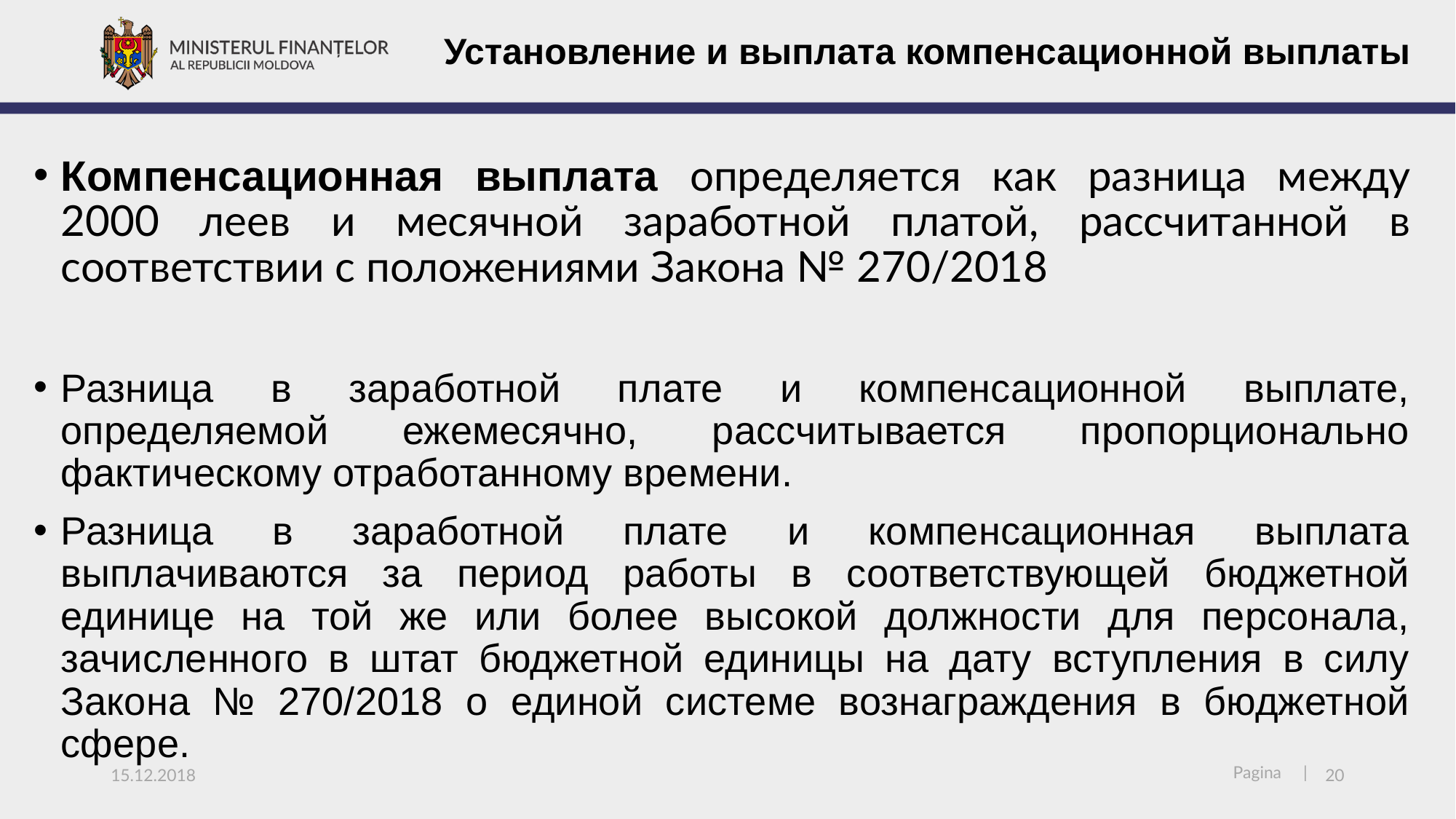

Установление и выплата компенсационной выплаты
Компенсационная выплата определяется как разница между 2000 леев и месячной заработной платой, рассчитанной в соответствии с положениями Закона № 270/2018

Разница в заработной плате и компенсационной выплате, определяемой ежемесячно, рассчитывается пропорционально фактическому отработанному времени.
Разница в заработной плате и компенсационная выплата выплачиваются за период работы в соответствующей бюджетной единице на той же или более высокой должности для персонала, зачисленного в штат бюджетной единицы на дату вступления в силу Закона № 270/2018 о единой системе вознаграждения в бюджетной сфере.

15.12.2018
20